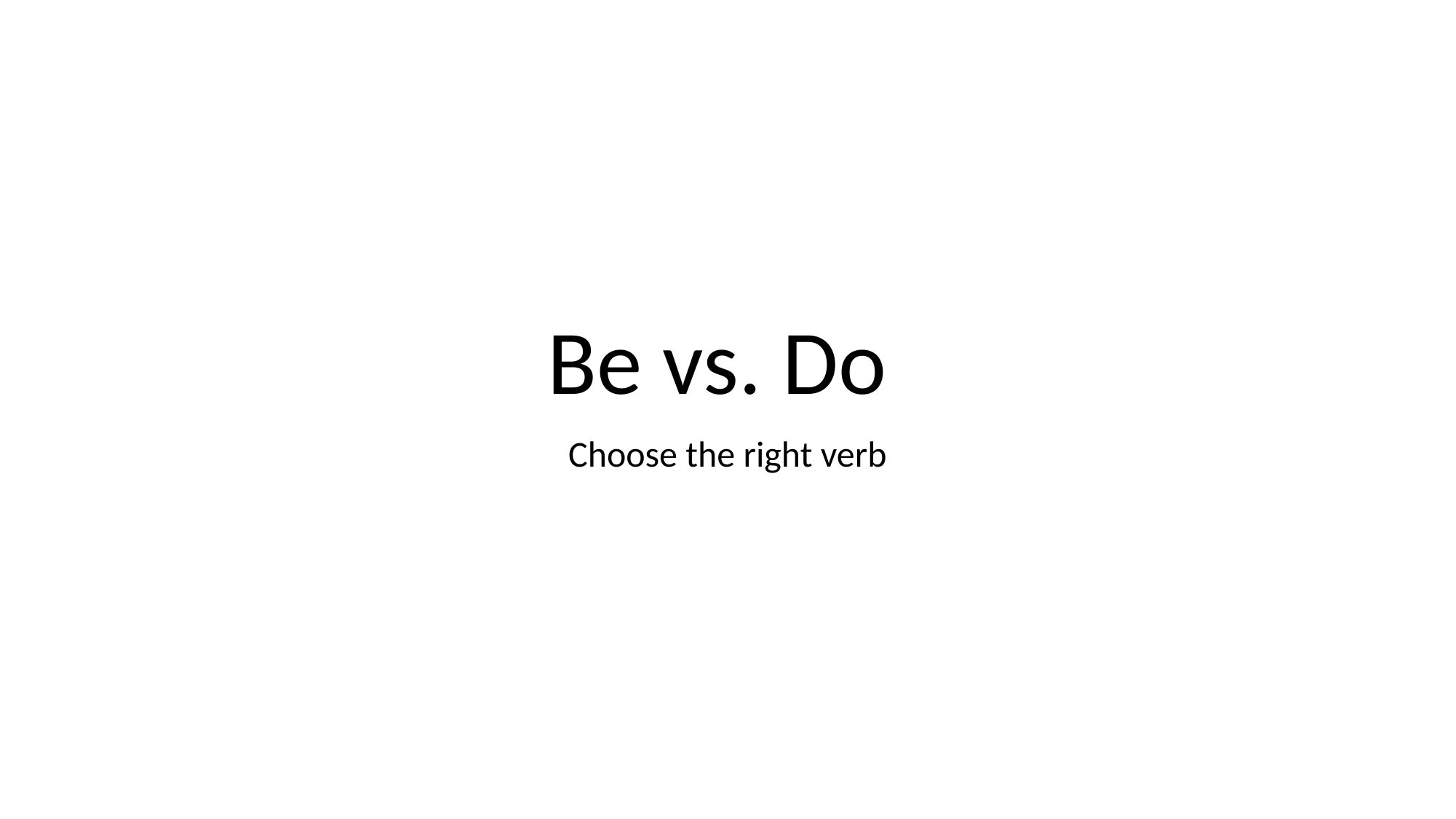

# Be vs. Do
Choose the right verb